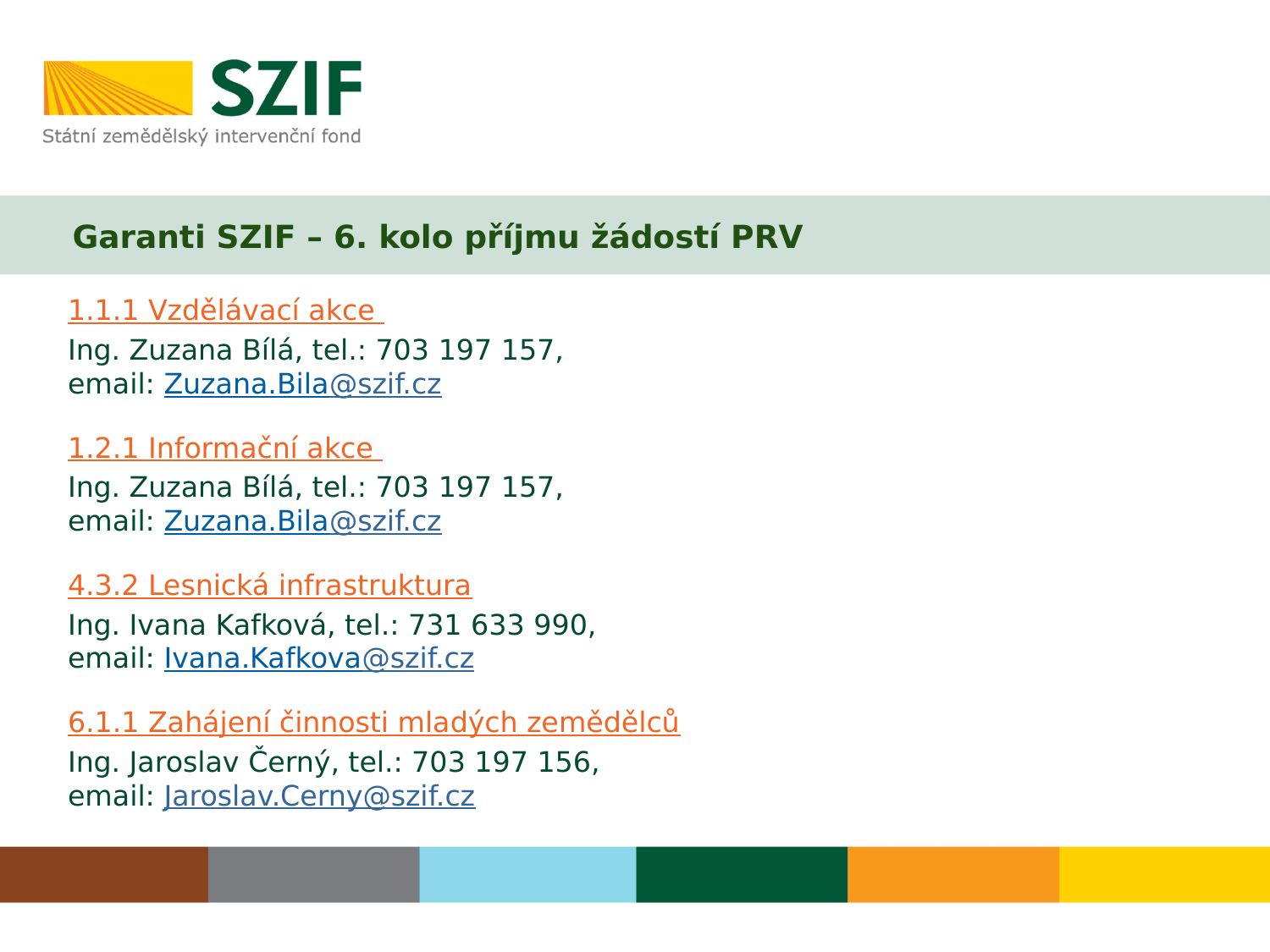

# Garanti SZIF – 6. kolo příjmu žádostí PRV
1.1.1 Vzdělávací akce
Ing. Zuzana Bílá, tel.: 703 197 157,
email: Zuzana.Bila@szif.cz
1.2.1 Informační akce
Ing. Zuzana Bílá, tel.: 703 197 157,
email: Zuzana.Bila@szif.cz
4.3.2 Lesnická infrastruktura
Ing. Ivana Kafková, tel.: 731 633 990,
email: Ivana.Kafkova@szif.cz
6.1.1 Zahájení činnosti mladých zemědělců
Ing. Jaroslav Černý, tel.: 703 197 156,
email: Jaroslav.Cerny@szif.cz